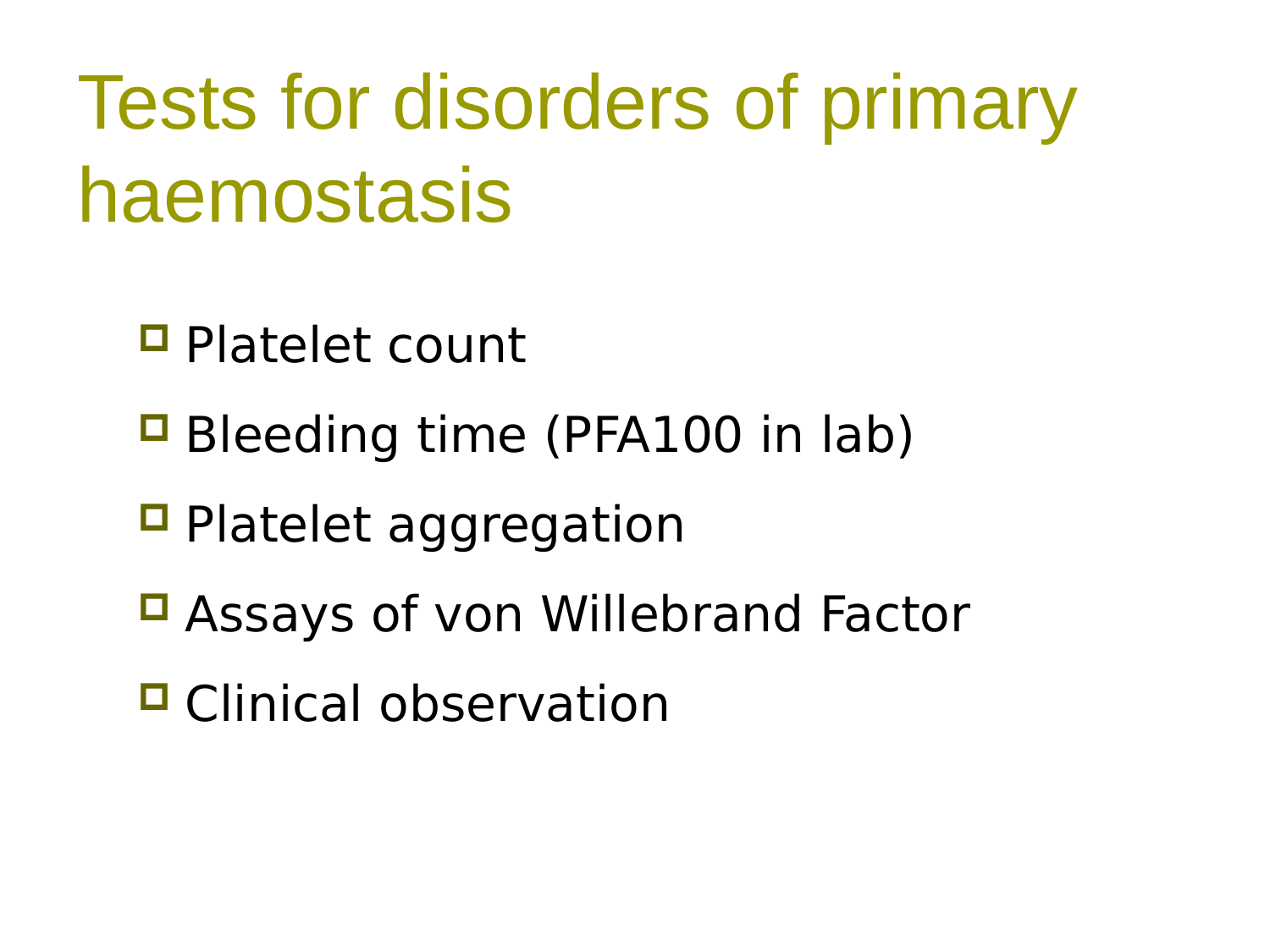

# Tests for disorders of primary haemostasis
Platelet count
Bleeding time (PFA100 in lab)
Platelet aggregation
Assays of von Willebrand Factor
Clinical observation